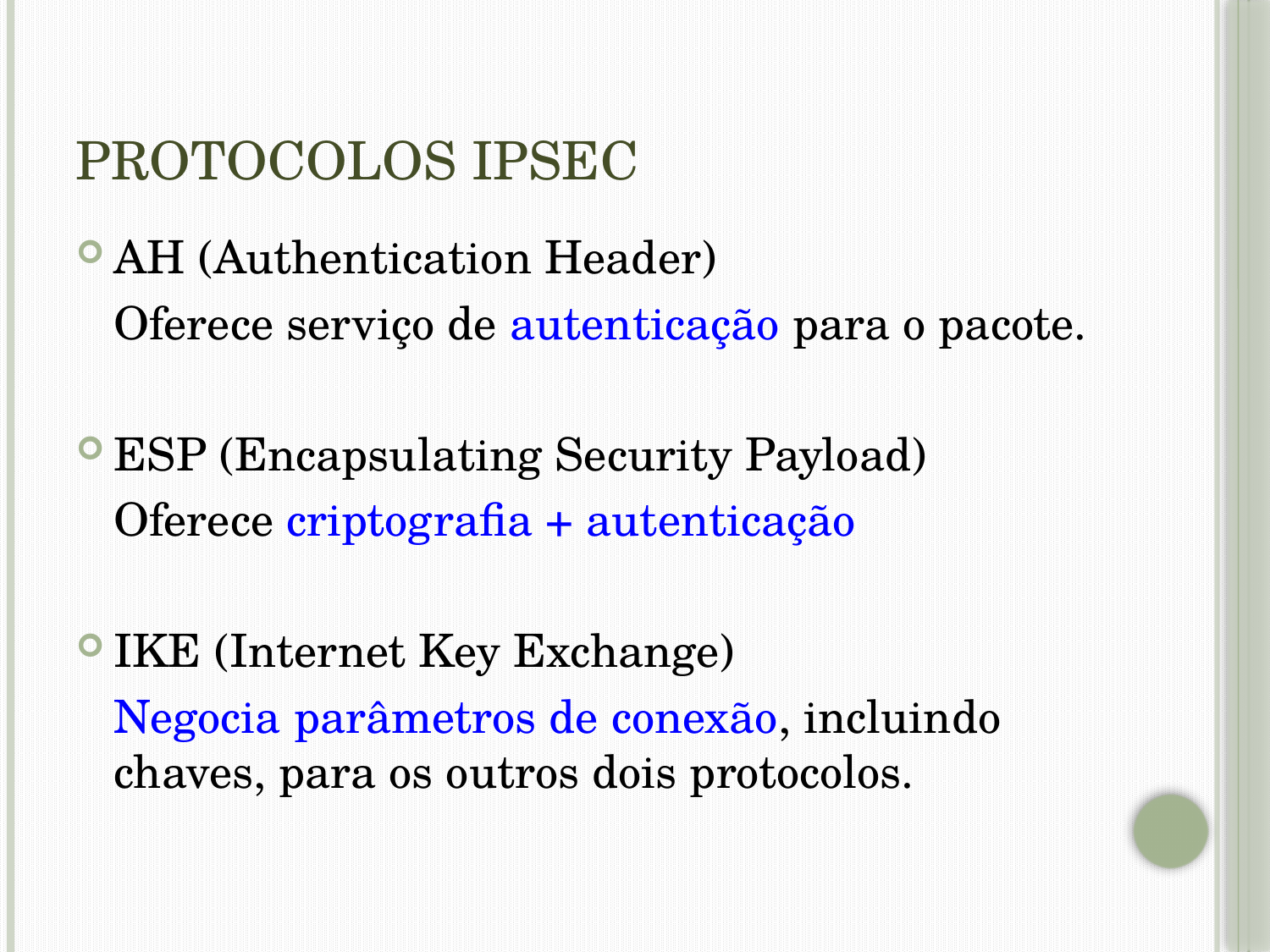

# Protocolos IPSec
AH (Authentication Header)
   Oferece serviço de autenticação para o pacote.

ESP (Encapsulating Security Payload)
   Oferece criptografia + autenticação

IKE (Internet Key Exchange)
   Negocia parâmetros de conexão, incluindo chaves, para os outros dois protocolos.